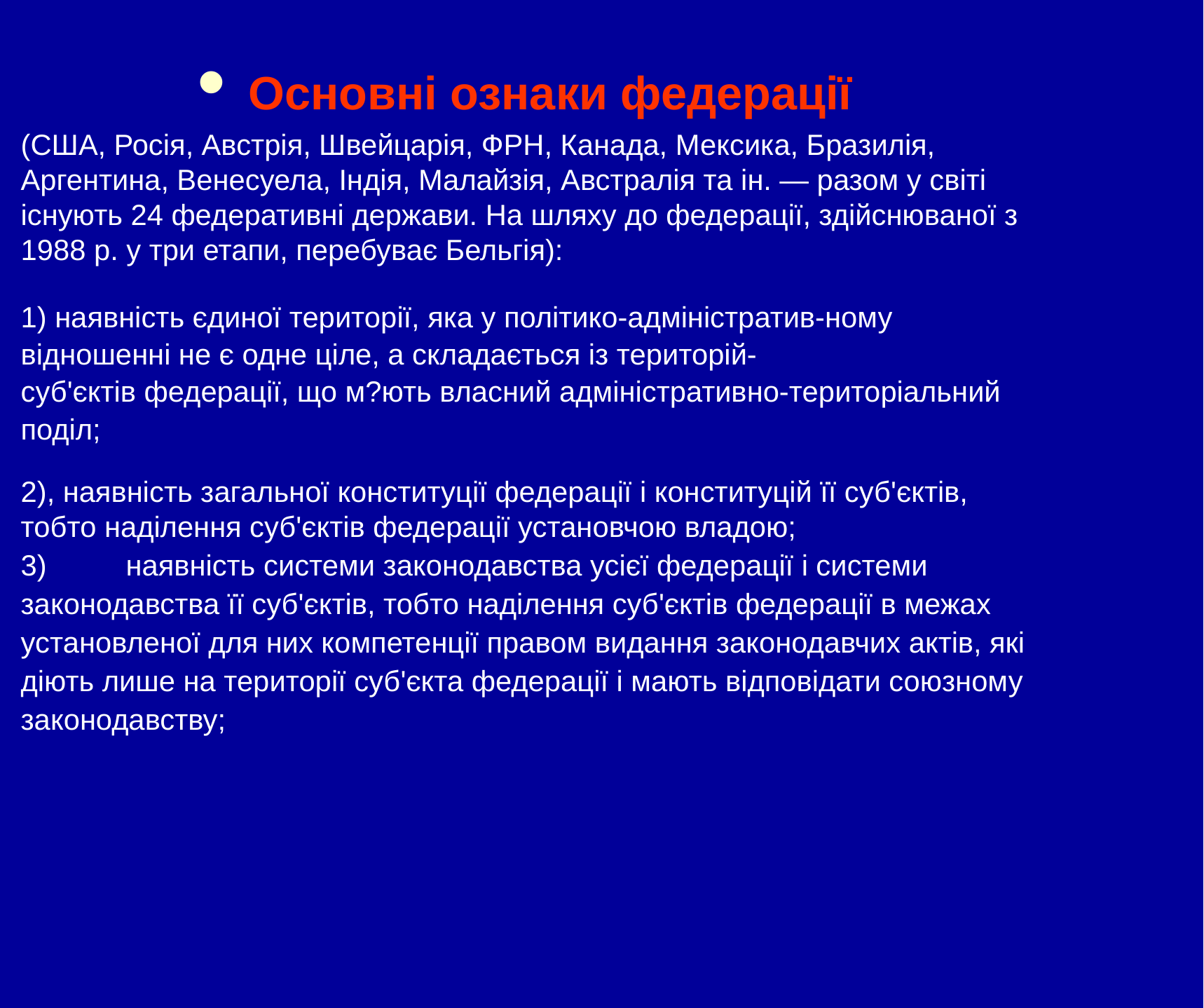

• Основні ознаки федерації
(США, Росія, Австрія, Швейцарія, ФРН, Канада, Мексика, Бразилія, Аргентина, Венесуела, Індія, Малайзія, Австралія та ін. — разом у світі існують 24 федеративні держави. На шляху до федерації, здійснюваної з 1988 р. у три етапи, перебуває Бельгія):
1) наявність єдиної території, яка у політико-адміністратив-ному відношенні не є одне ціле, а складається із територій-
суб'єктів федерації, що м?ють власний адміністративно-територіальний поділ;
2), наявність загальної конституції федерації і конституцій її суб'єктів, тобто наділення суб'єктів федерації установчою владою;
3)	наявність системи законодавства усієї федерації і системи законодавства її суб'єктів, тобто наділення суб'єктів федерації в межах установленої для них компетенції правом видання законодавчих актів, які діють лише на території суб'єкта федерації і мають відповідати союзному законодавству;